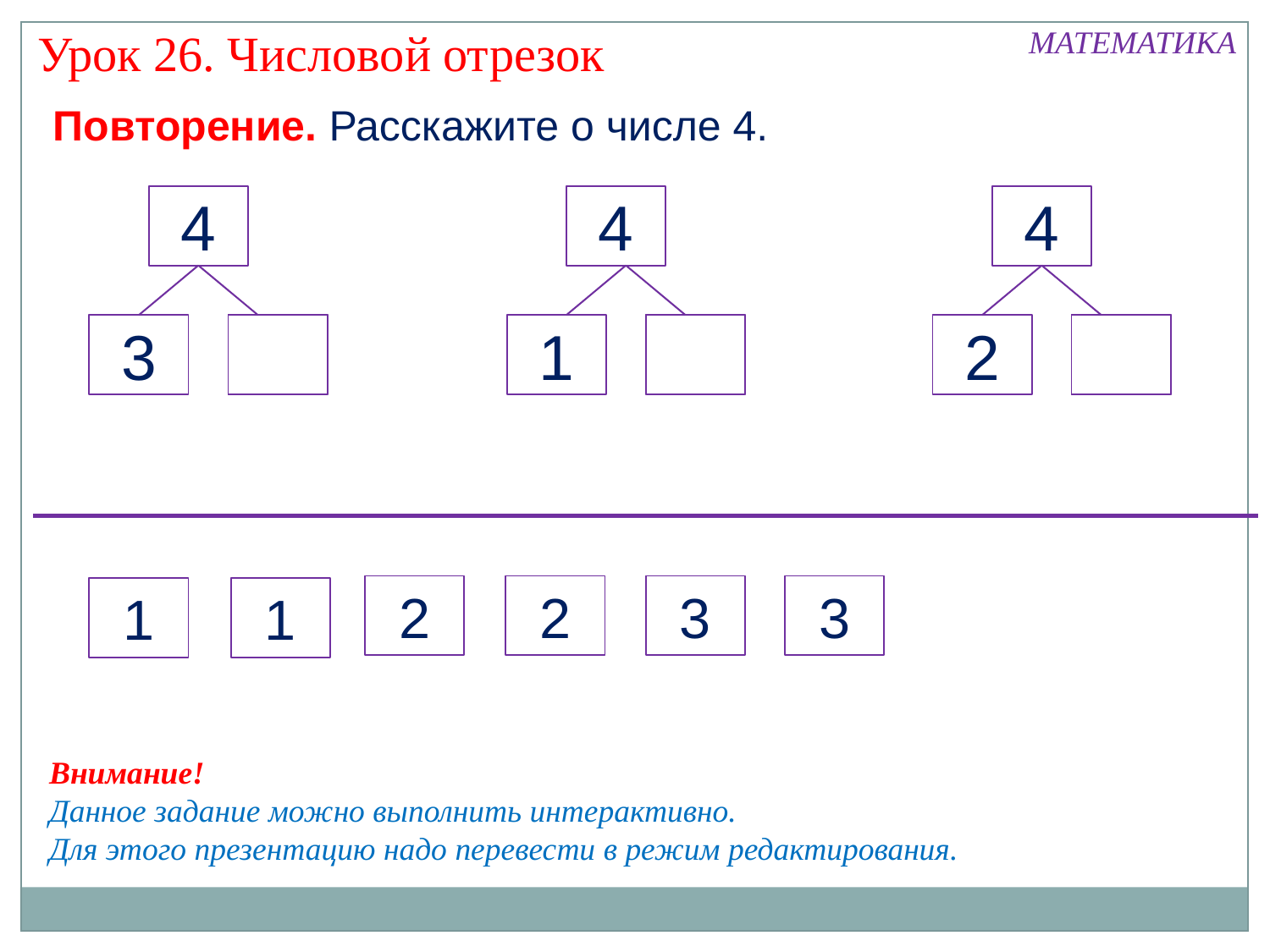

Урок 26. Числовой отрезок
МАТЕМАТИКА
Повторение. Расскажите о числе 4.
4
3

4
1

4
2

2
2
3
3
1
1
Внимание!
Данное задание можно выполнить интерактивно.
Для этого презентацию надо перевести в режим редактирования.